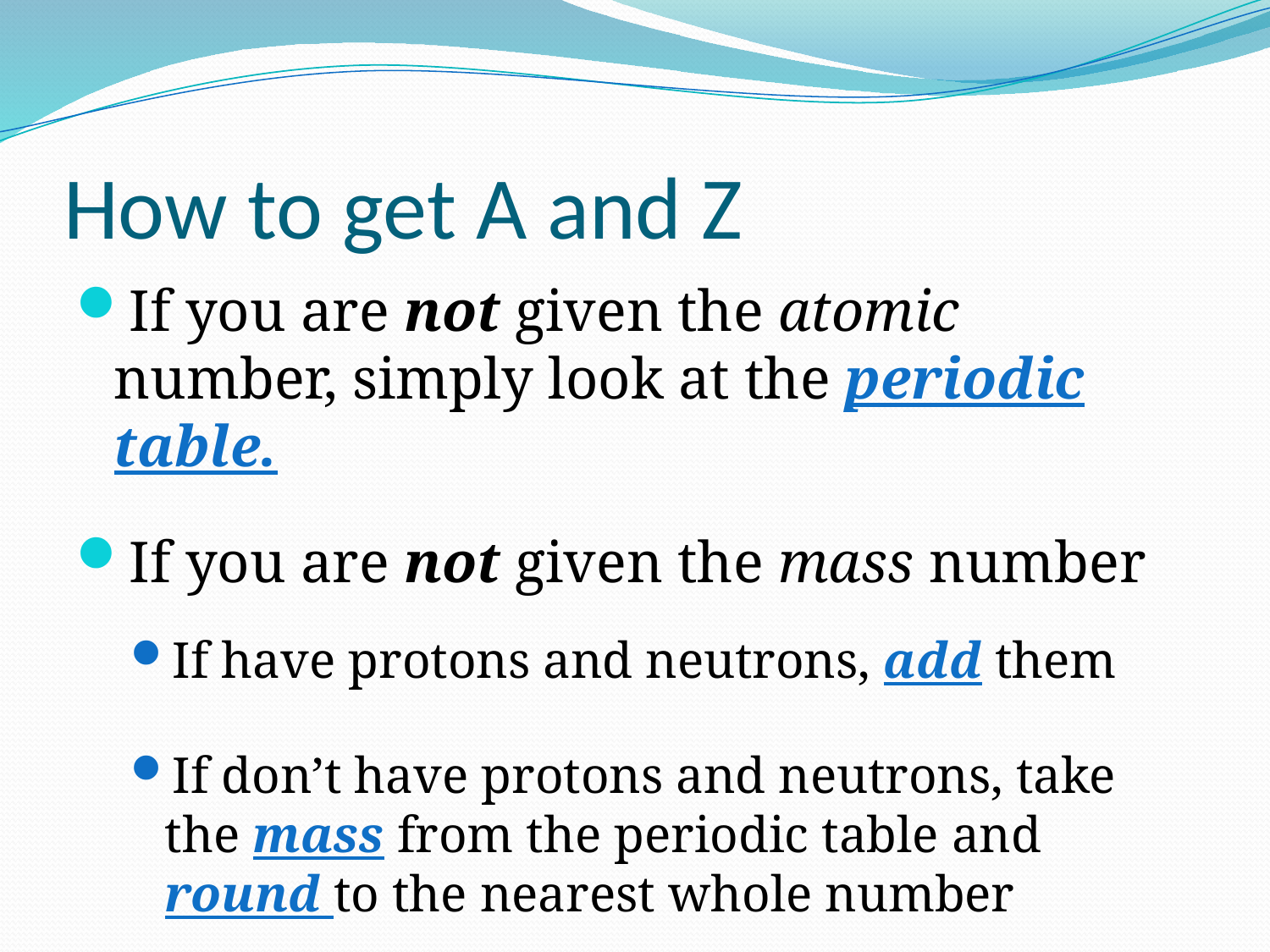

# How to get A and Z
If you are not given the atomic number, simply look at the periodic table.

If you are not given the mass number

If have protons and neutrons, add them

If don’t have protons and neutrons, take the mass from the periodic table and round to the nearest whole number